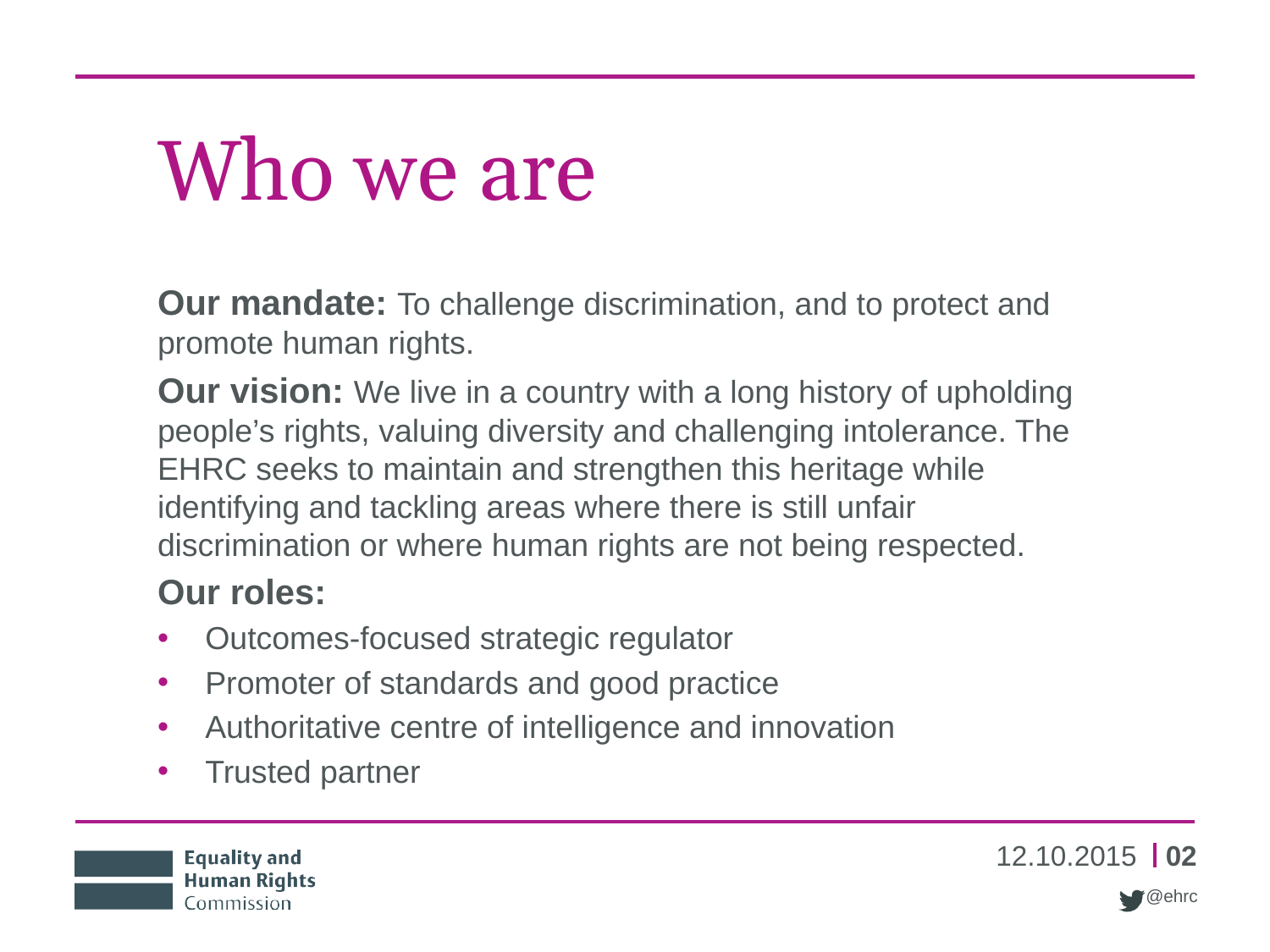

# Who we are

Our mandate: To challenge discrimination, and to protect and promote human rights.
Our vision: We live in a country with a long history of upholding people’s rights, valuing diversity and challenging intolerance. The EHRC seeks to maintain and strengthen this heritage while identifying and tackling areas where there is still unfair discrimination or where human rights are not being respected.
Our roles:
Outcomes-focused strategic regulator
Promoter of standards and good practice
Authoritative centre of intelligence and innovation
Trusted partner
12.10.2015
02